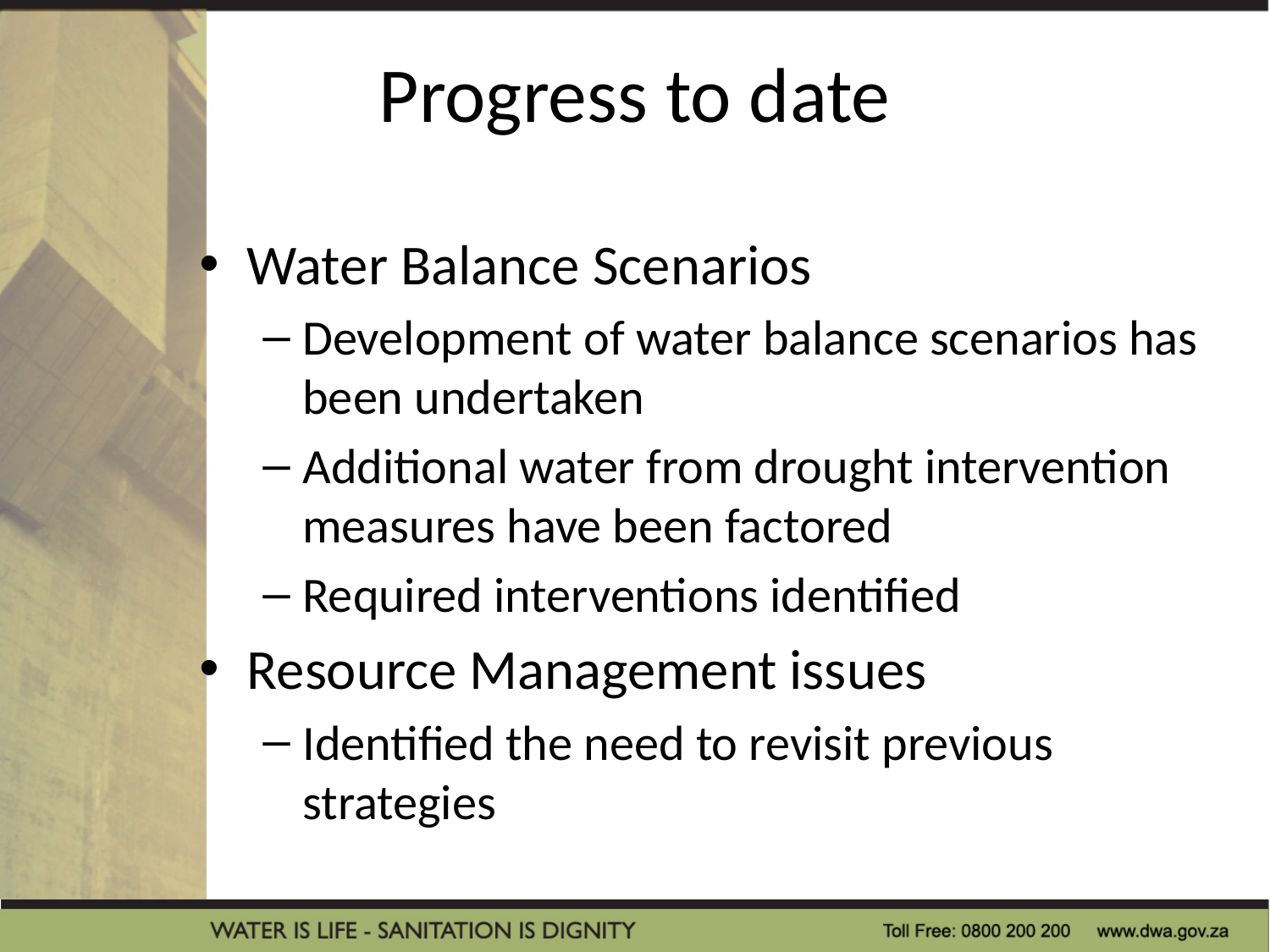

# Progress to date
Water Balance Scenarios
Development of water balance scenarios has been undertaken
Additional water from drought intervention measures have been factored
Required interventions identified
Resource Management issues
Identified the need to revisit previous strategies